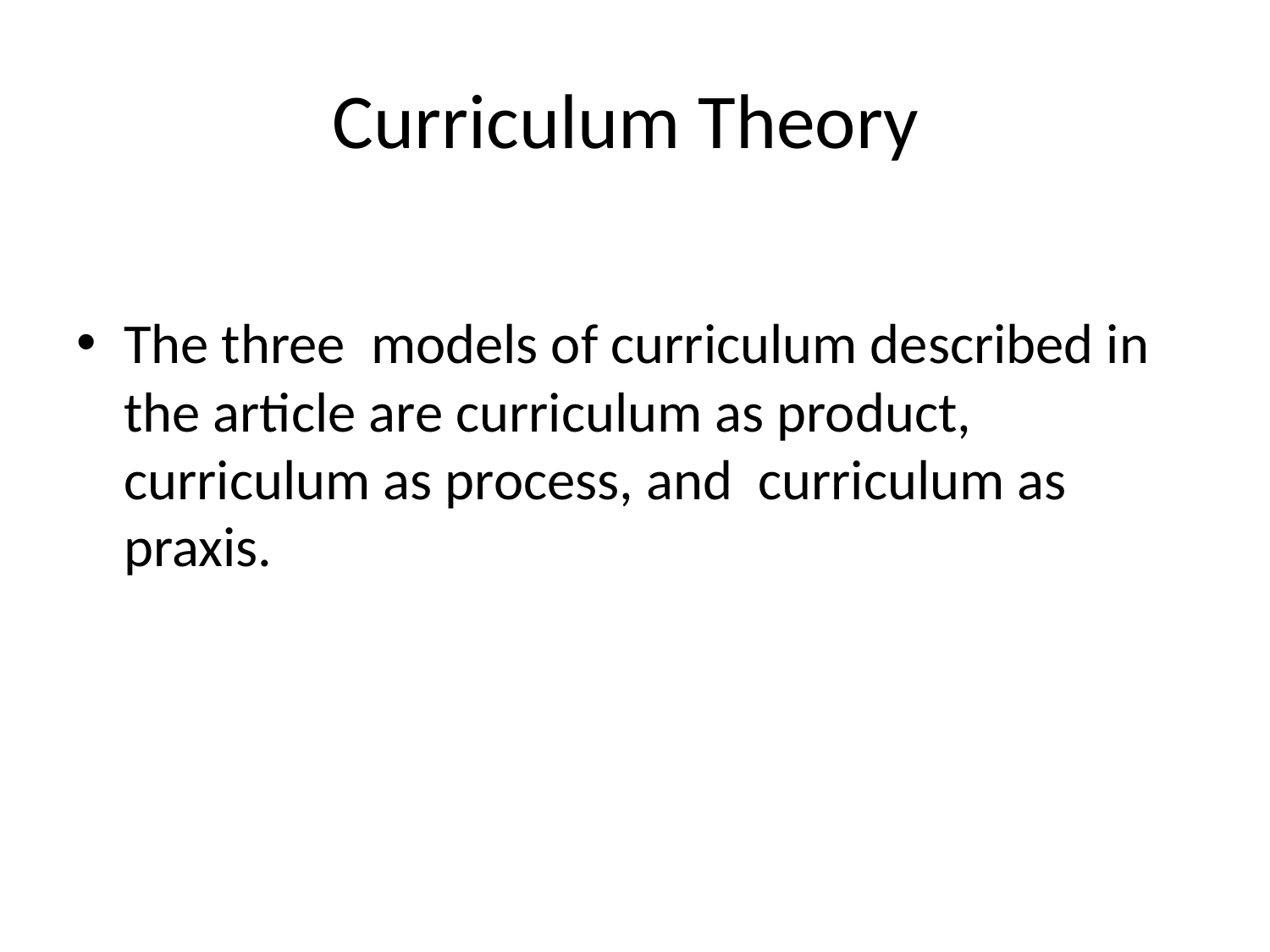

# Curriculum Theory

The three  models of curriculum described in the article are curriculum as product, curriculum as process, and  curriculum as praxis.